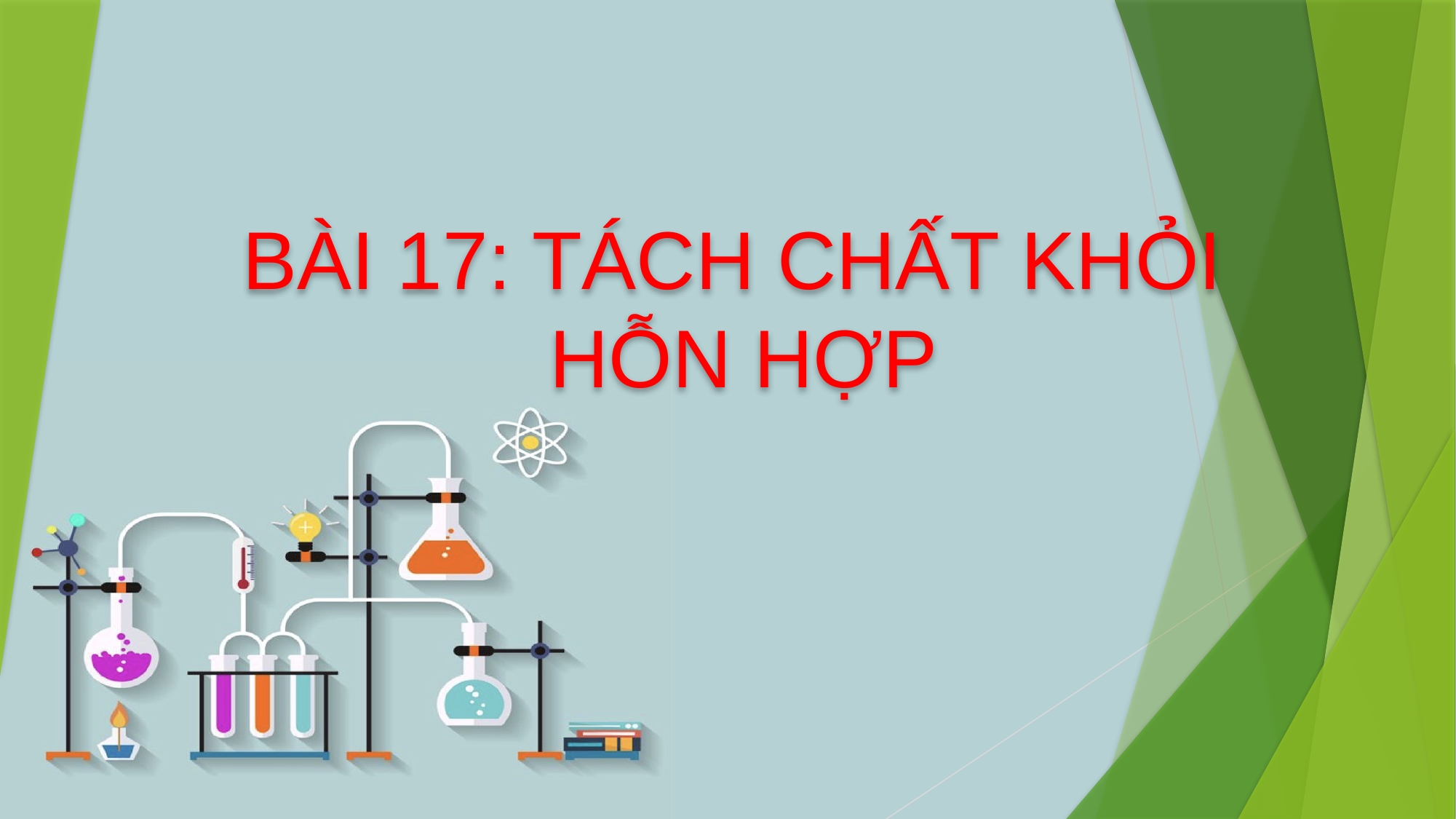

# BÀI 17: TÁCH CHẤT KHỎI HỖN HỢP